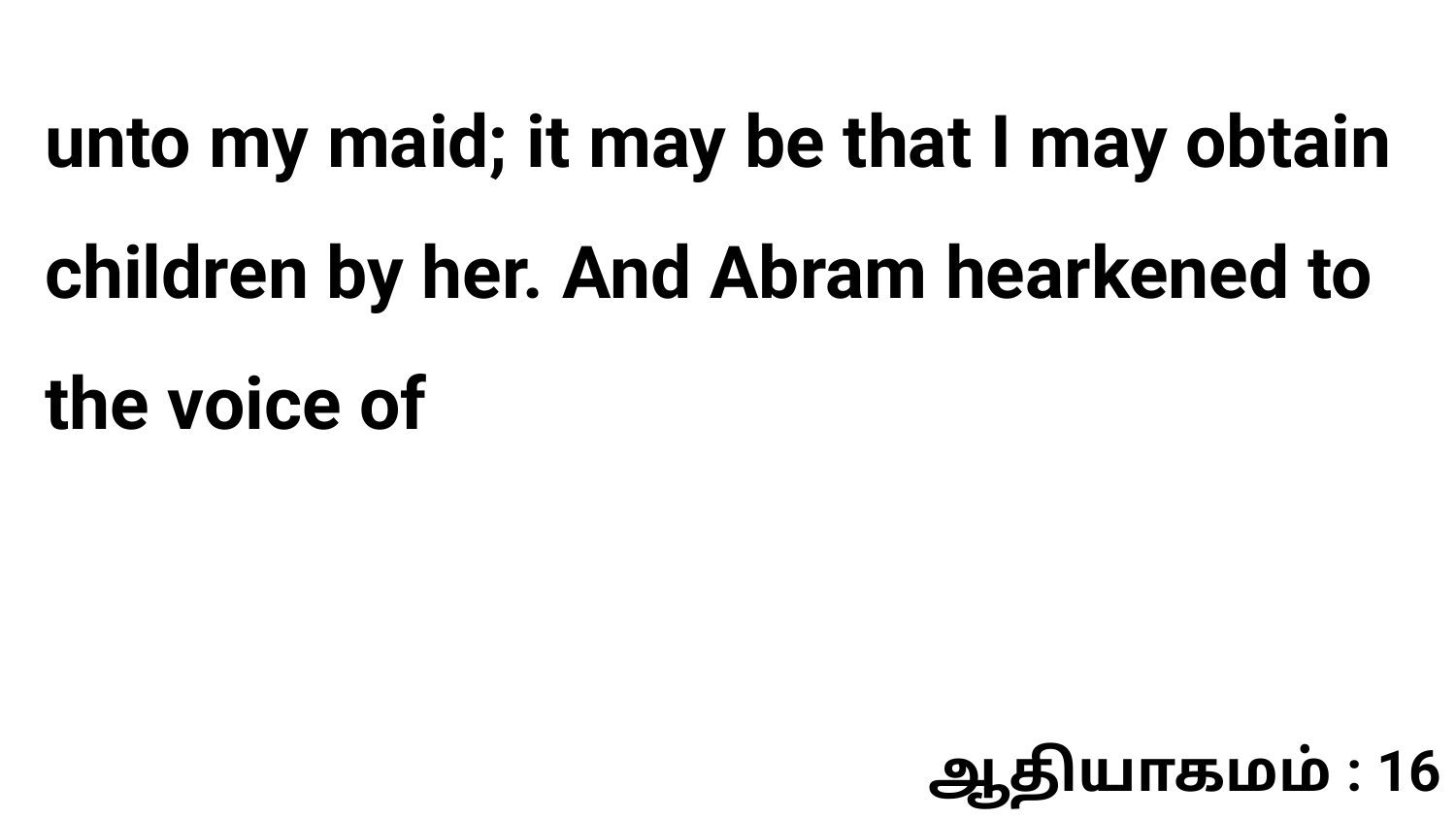

unto my maid; it may be that I may obtain children by her. And Abram hearkened to the voice of
ஆதியாகமம் : 16